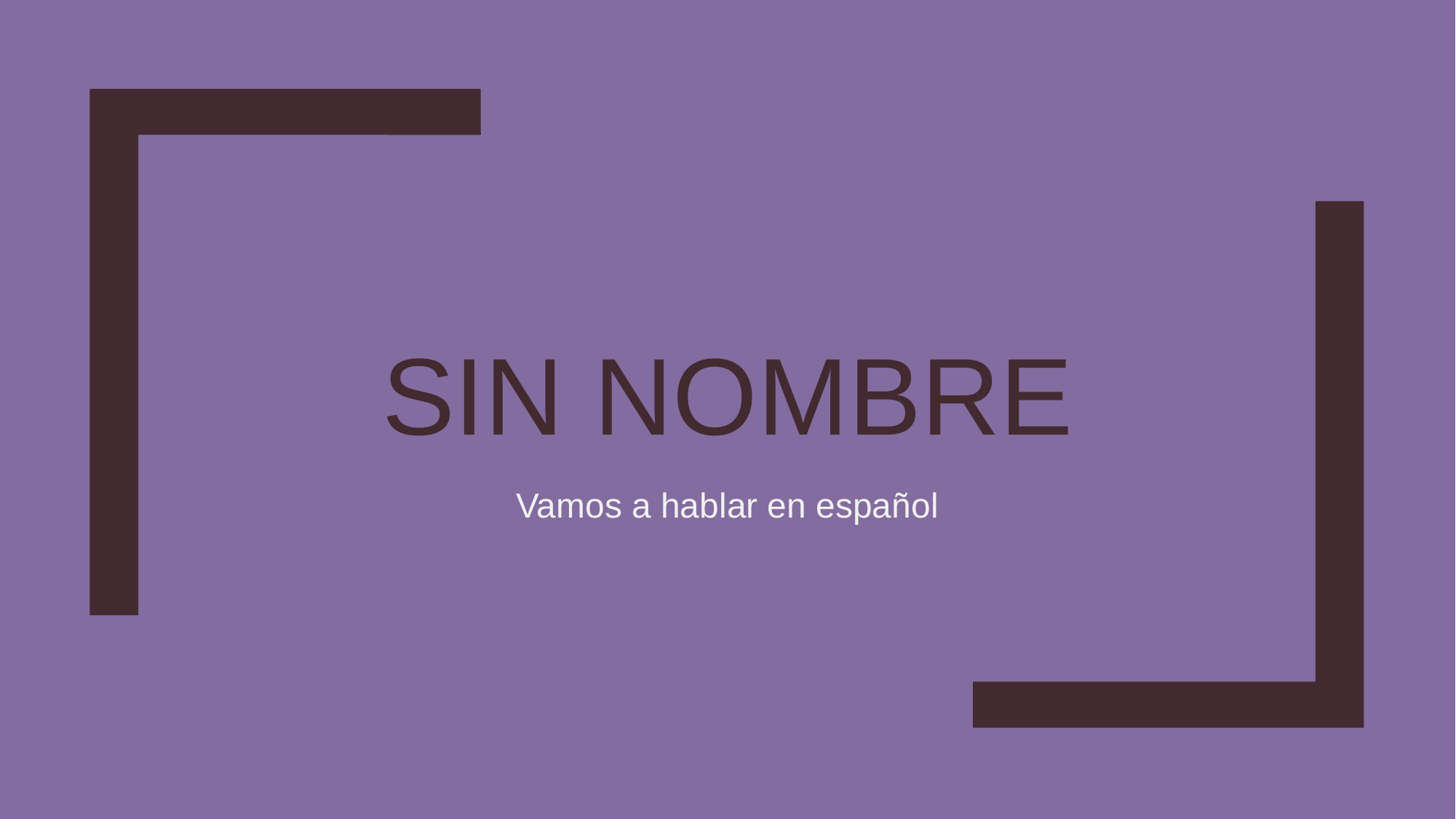

# Sin nombre
Vamos a hablar en español